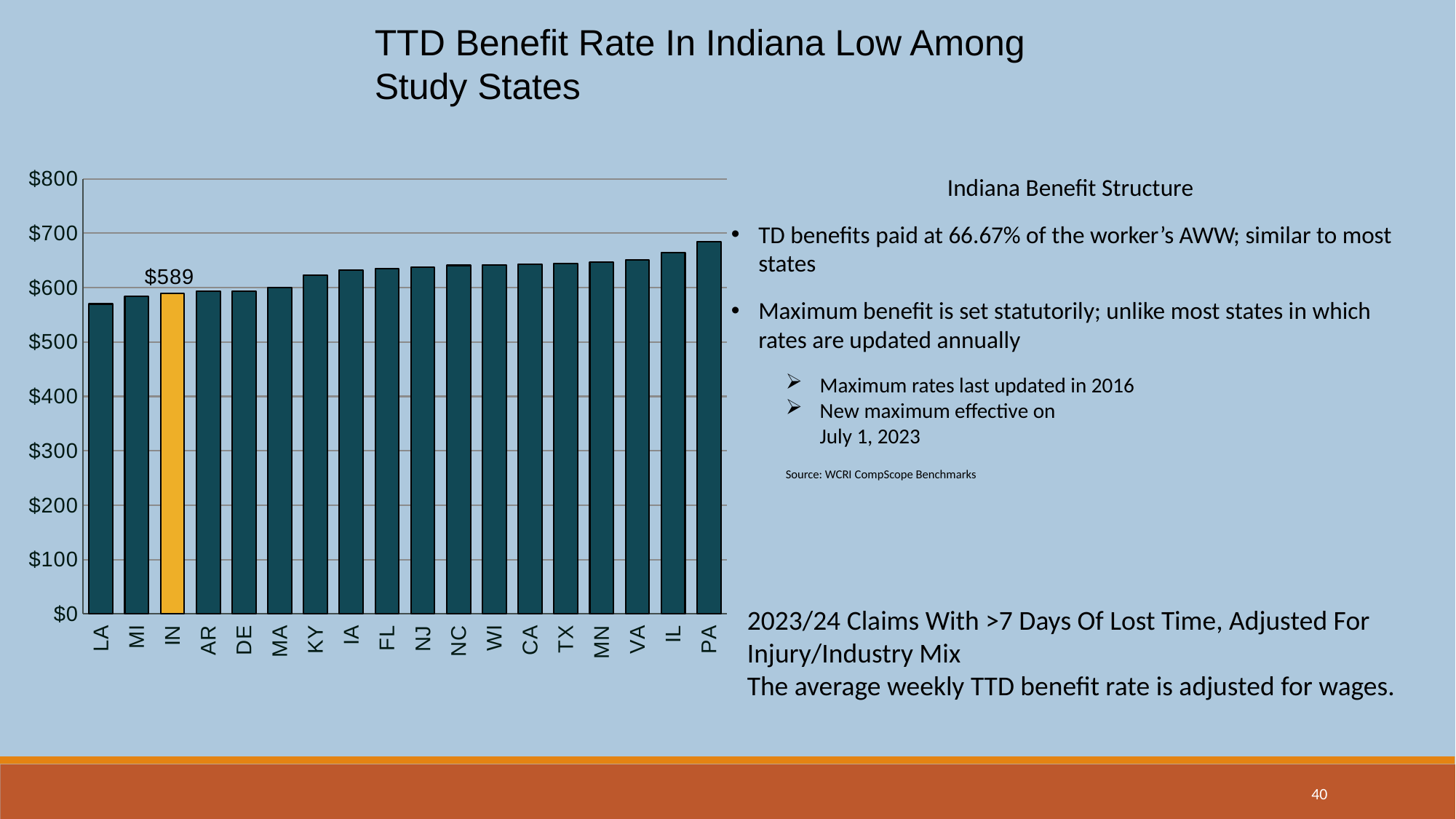

TTD Benefit Rate In Indiana Low Among Study States

### Chart

| Category | Weekly TTD Benefit Rate |
|---|---|
| LA | 569.89031038 |
| MI | 583.97059305 |
| IN | 589.3026657 |
| AR | 593.24270079 |
| DE | 593.85727122 |
| MA | 599.99500077 |
| KY | 622.25608752 |
| IA | 632.46808897 |
| FL | 634.38385551 |
| NJ | 637.87209265 |
| NC | 640.83593958 |
| WI | 641.75844252 |
| CA | 643.44692273 |
| TX | 644.63083366 |
| MN | 647.31767568 |
| VA | 650.37736812 |
| IL | 663.98068495 |
| PA | 684.07223442 |
Indiana Benefit Structure
TD benefits paid at 66.67% of the worker’s AWW; similar to most states
Maximum benefit is set statutorily; unlike most states in which rates are updated annually
Maximum rates last updated in 2016
New maximum effective on
July 1, 2023
Source: WCRI CompScope Benchmarks
2023/24 Claims With >7 Days Of Lost Time, Adjusted For Injury/Industry Mix
The average weekly TTD benefit rate is adjusted for wages.
40